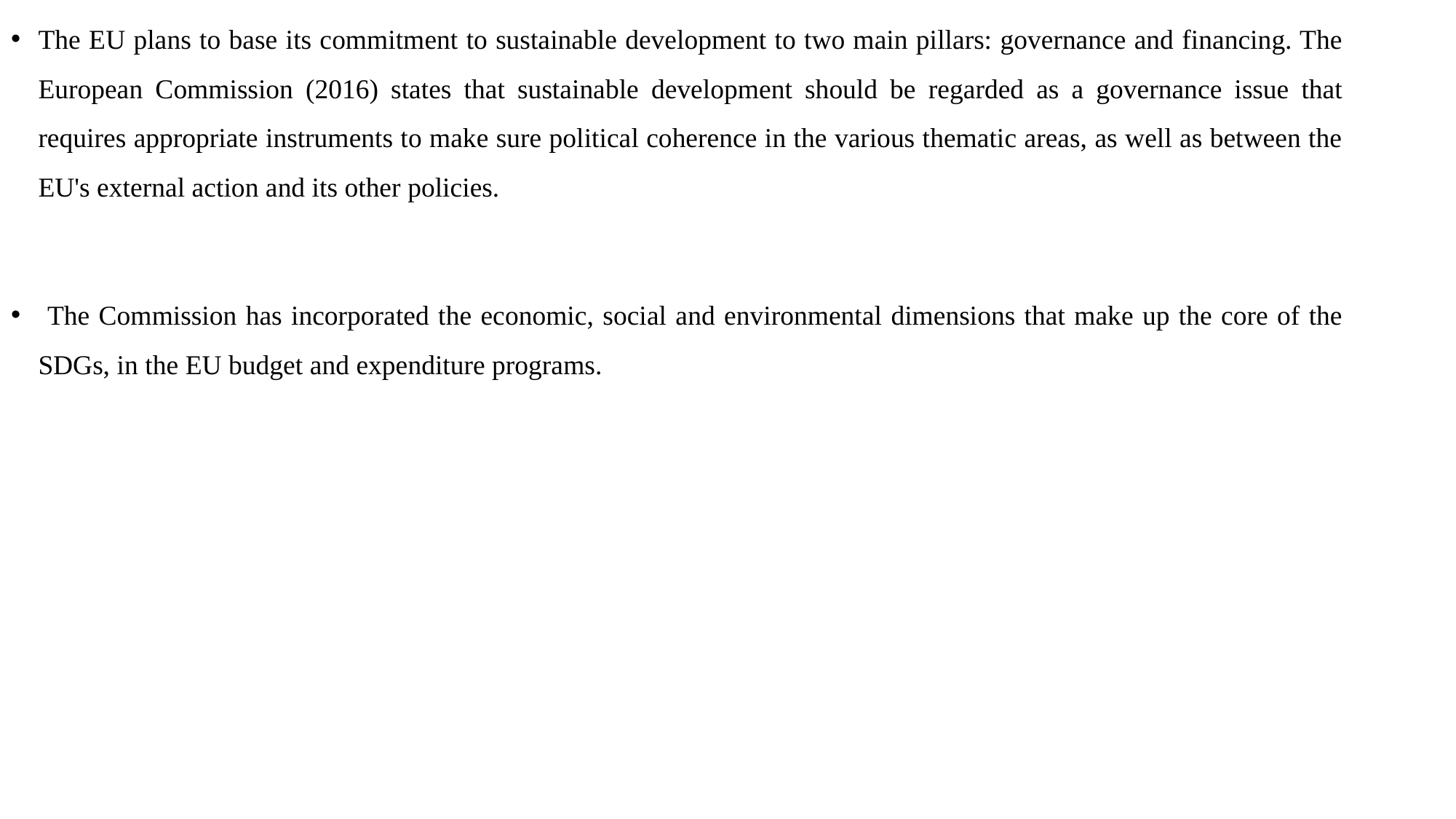

The EU plans to base its commitment to sustainable development to two main pillars: governance and financing. The European Commission (2016) states that sustainable development should be regarded as a governance issue that requires appropriate instruments to make sure political coherence in the various thematic areas, as well as between the EU's external action and its other policies.

 The Commission has incorporated the economic, social and environmental dimensions that make up the core of the SDGs, in the EU budget and expenditure programs.